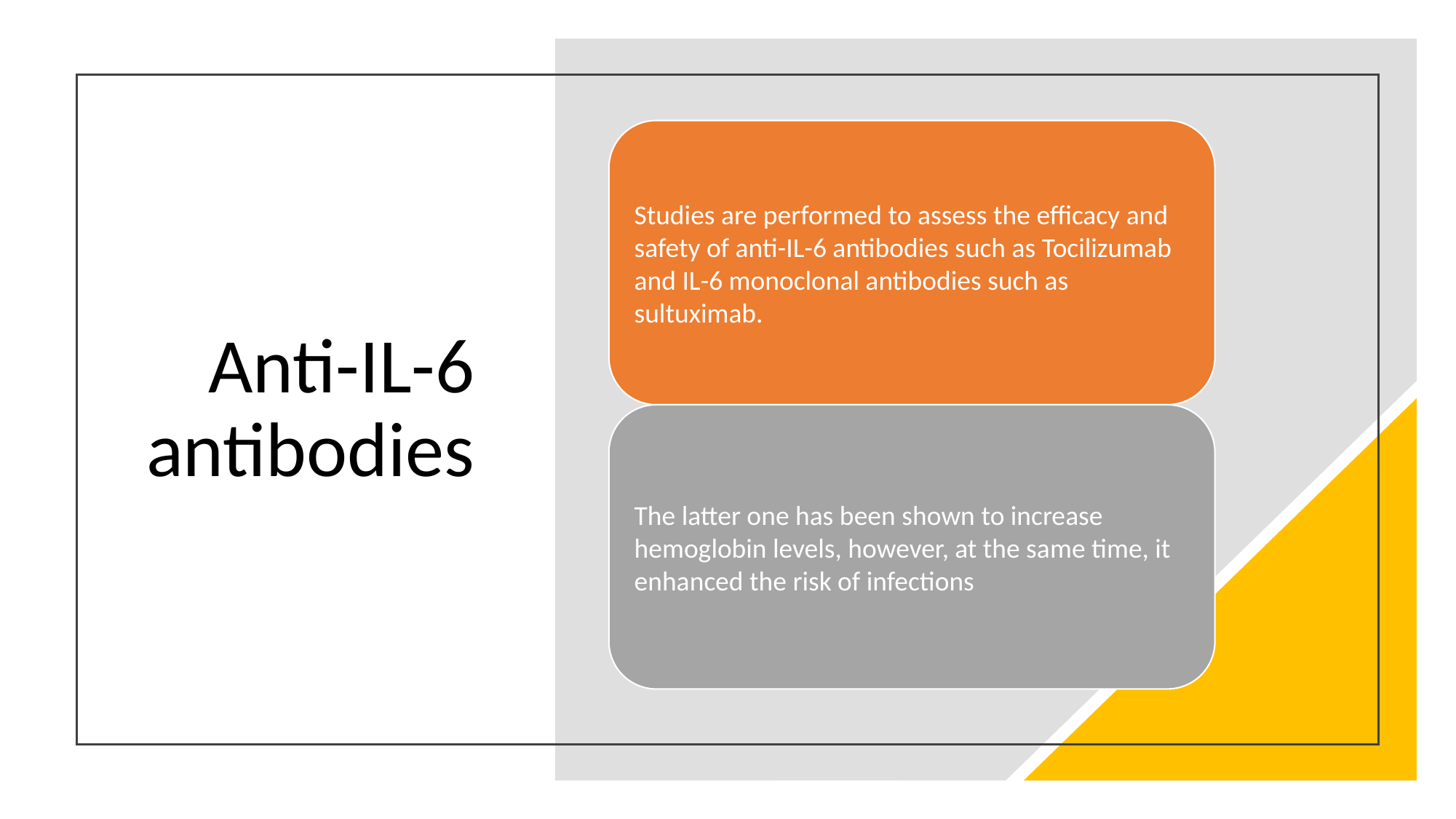

Studies are performed to assess the efficacy and safety of anti-IL-6 antibodies such as Tocilizumab and IL-6 monoclonal antibodies such as sultuximab.
The latter one has been shown to increase hemoglobin levels, however, at the same time, it enhanced the risk of infections
# Anti-IL-6 antibodies